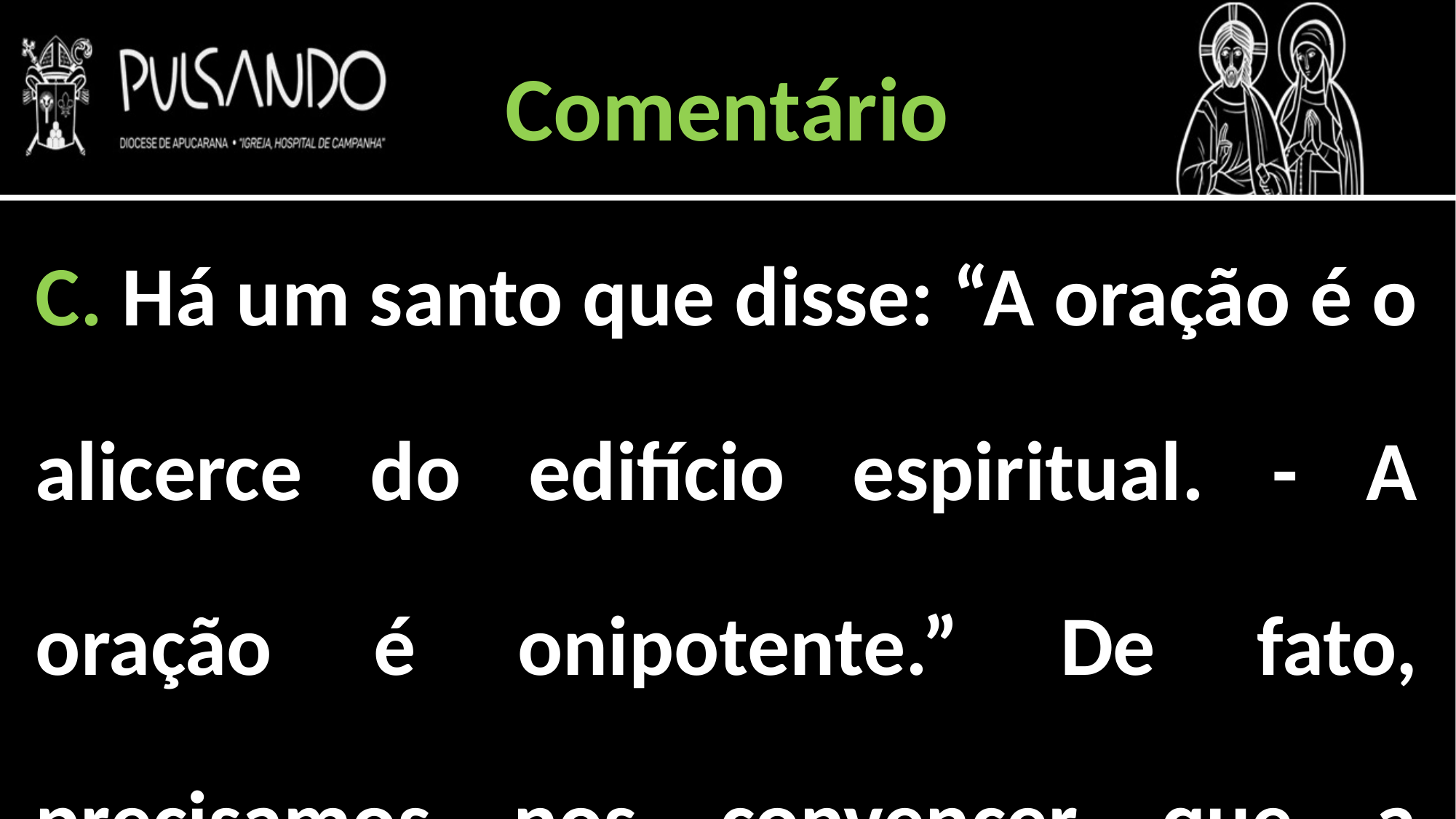

Comentário
C. Há um santo que disse: “A oração é o alicerce do edifício espiritual. - A oração é onipotente.” De fato, precisamos nos convencer que a oração